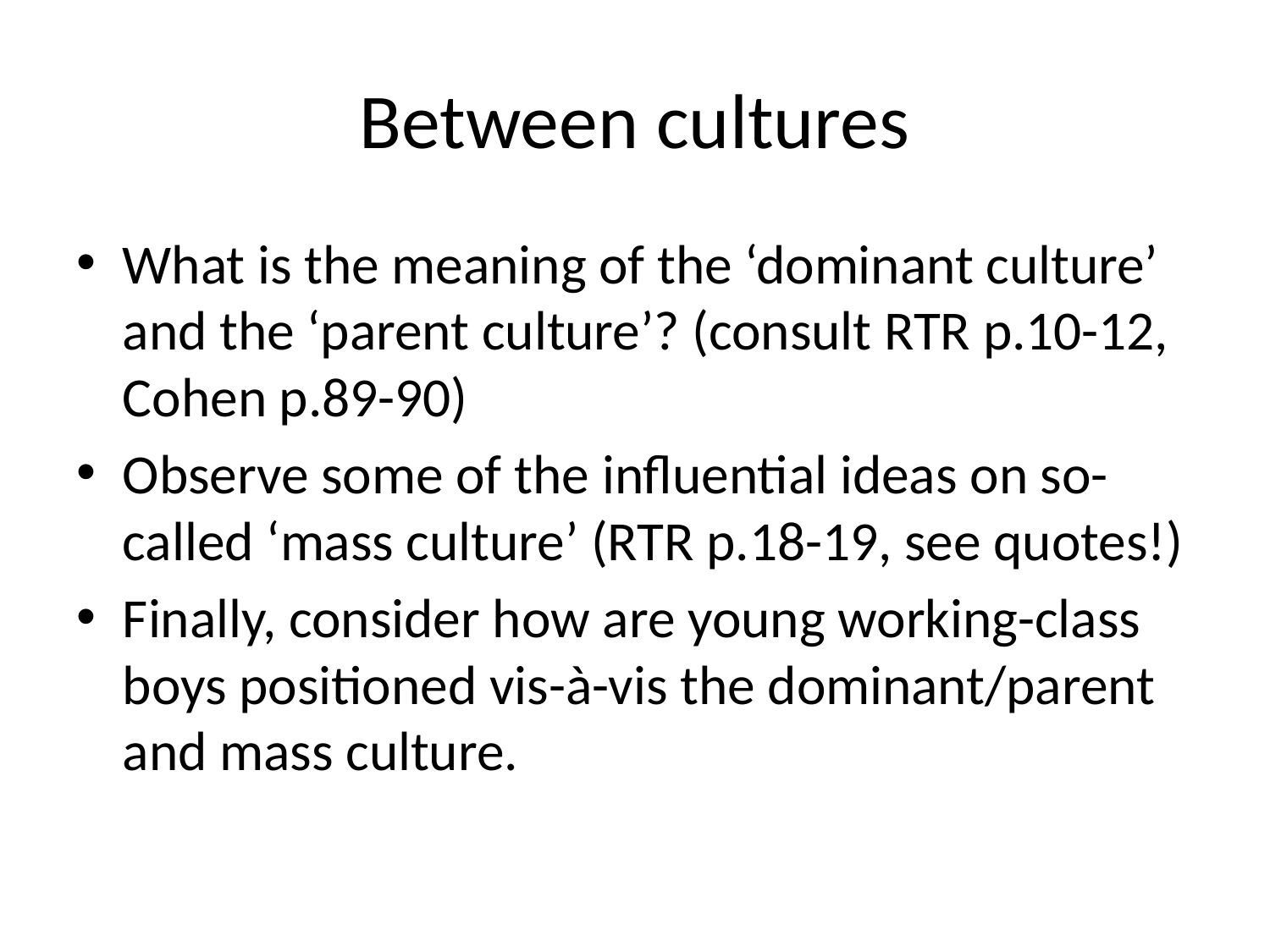

# Between cultures
What is the meaning of the ‘dominant culture’ and the ‘parent culture’? (consult RTR p.10-12, Cohen p.89-90)
Observe some of the influential ideas on so-called ‘mass culture’ (RTR p.18-19, see quotes!)
Finally, consider how are young working-class boys positioned vis-à-vis the dominant/parent and mass culture.